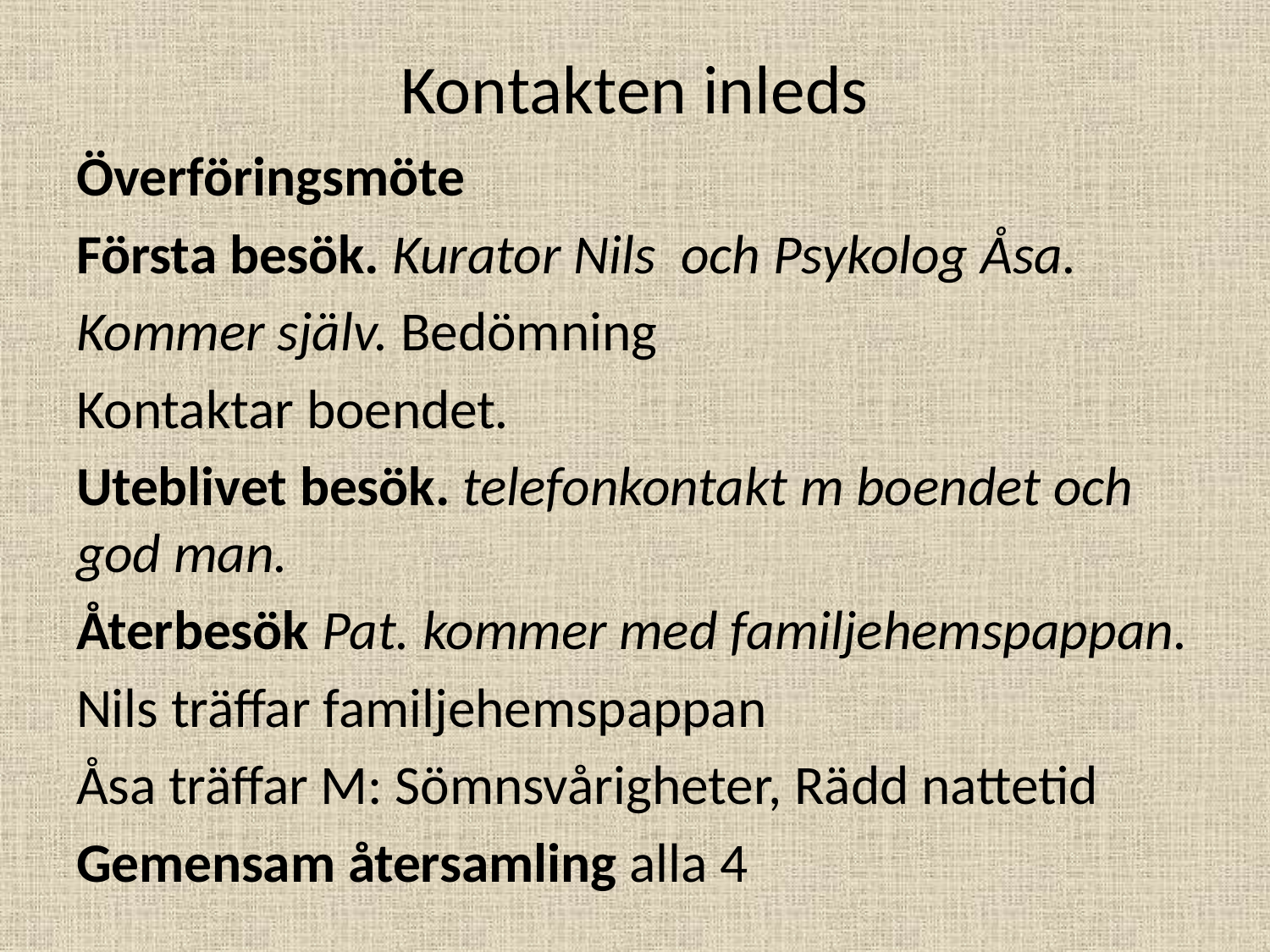

# Kontakten inleds
Överföringsmöte
Första besök. Kurator Nils  och Psykolog Åsa.
Kommer själv. Bedömning
Kontaktar boendet.
Uteblivet besök. telefonkontakt m boendet och god man.
Återbesök Pat. kommer med familjehemspappan.
Nils träffar familjehemspappan
Åsa träffar M: Sömnsvårigheter, Rädd nattetid
Gemensam återsamling alla 4